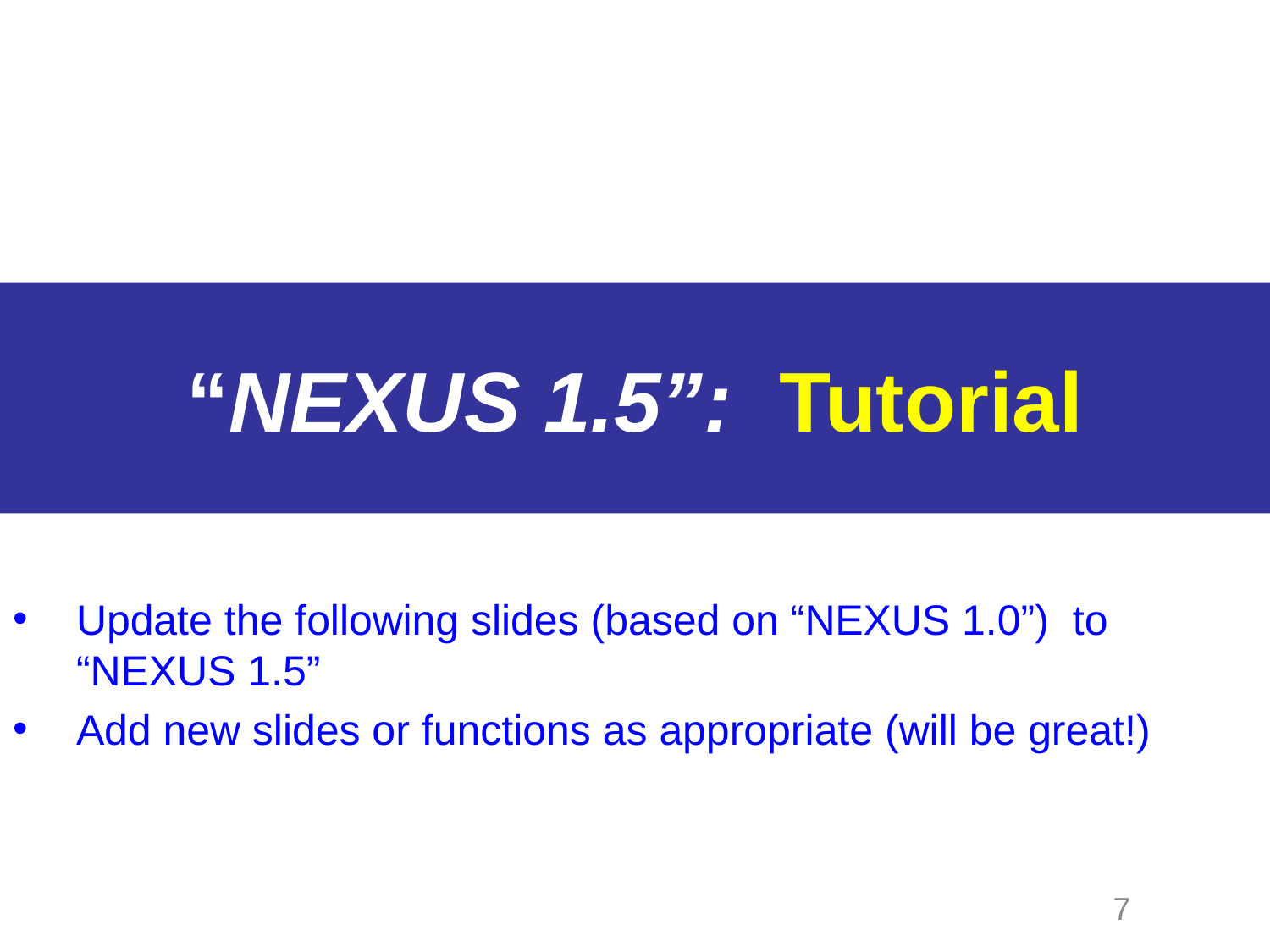

# “NEXUS 1.5”:  Tutorial
Update the following slides (based on “NEXUS 1.0”)  to “NEXUS 1.5”
Add new slides or functions as appropriate (will be great!)
7